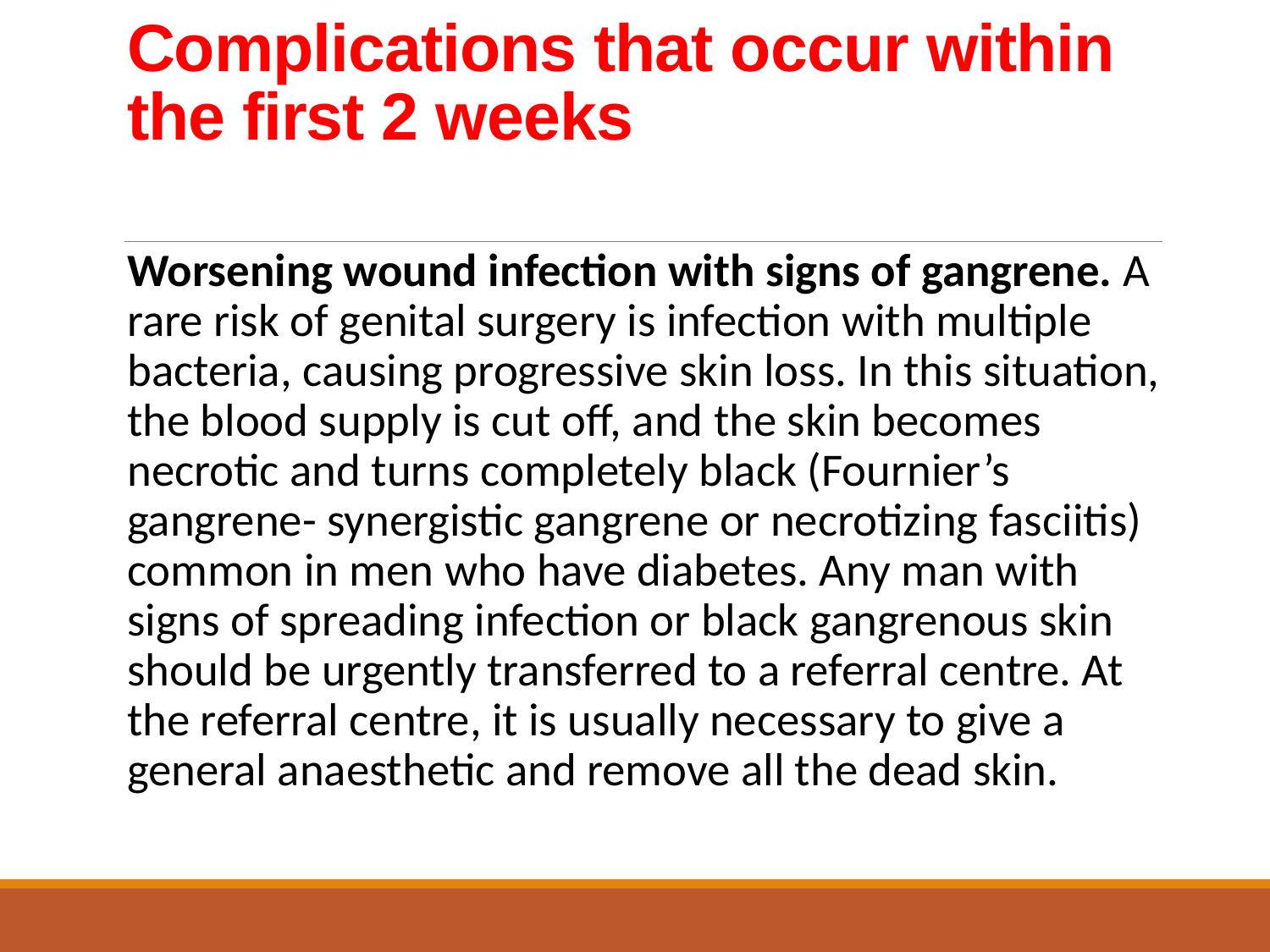

# Complications that occur within the first 2 weeks
Worsening wound infection with signs of gangrene. A rare risk of genital surgery is infection with multiple bacteria, causing progressive skin loss. In this situation, the blood supply is cut off, and the skin becomes necrotic and turns completely black (Fournier’s gangrene- synergistic gangrene or necrotizing fasciitis)  common in men who have diabetes. Any man with signs of spreading infection or black gangrenous skin should be urgently transferred to a referral centre. At the referral centre, it is usually necessary to give a general anaesthetic and remove all the dead skin.